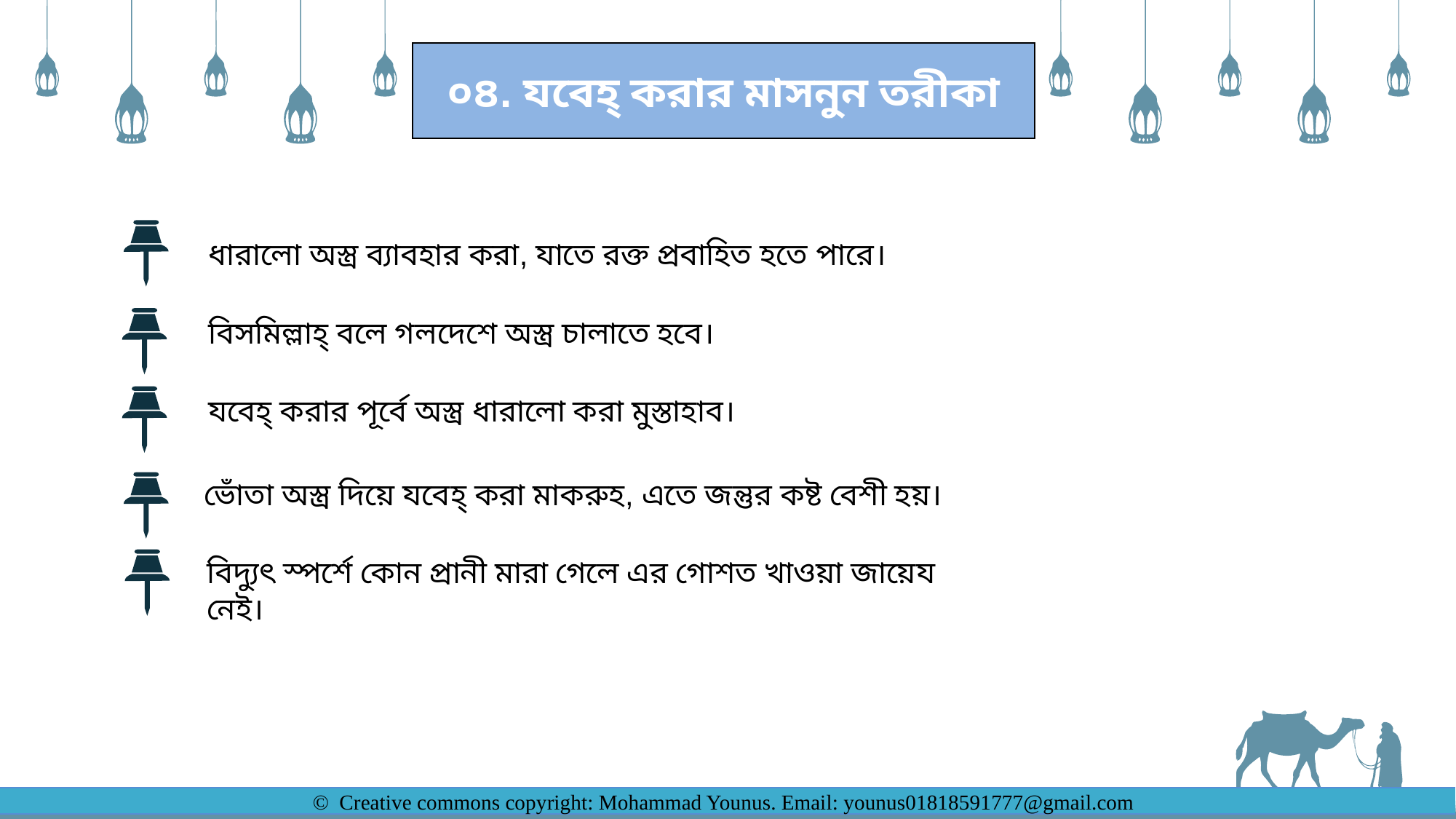

০৪. যবেহ্‌ করার মাসনুন তরীকা

ধারালো অস্ত্র ব্যাবহার করা, যাতে রক্ত প্রবাহিত হতে পারে।

বিসমিল্লাহ্‌ বলে গলদেশে অস্ত্র চালাতে হবে।

যবেহ্‌ করার পূর্বে অস্ত্র ধারালো করা মুস্তাহাব।
ভোঁতা অস্ত্র দিয়ে যবেহ্‌ করা মাকরুহ, এতে জন্তুর কষ্ট বেশী হয়।

বিদ্যুৎ স্পর্শে কোন প্রানী মারা গেলে এর গোশত খাওয়া জায়েয নেই।

©  Creative commons copyright: Mohammad Younus. Email: younus01818591777@gmail.com